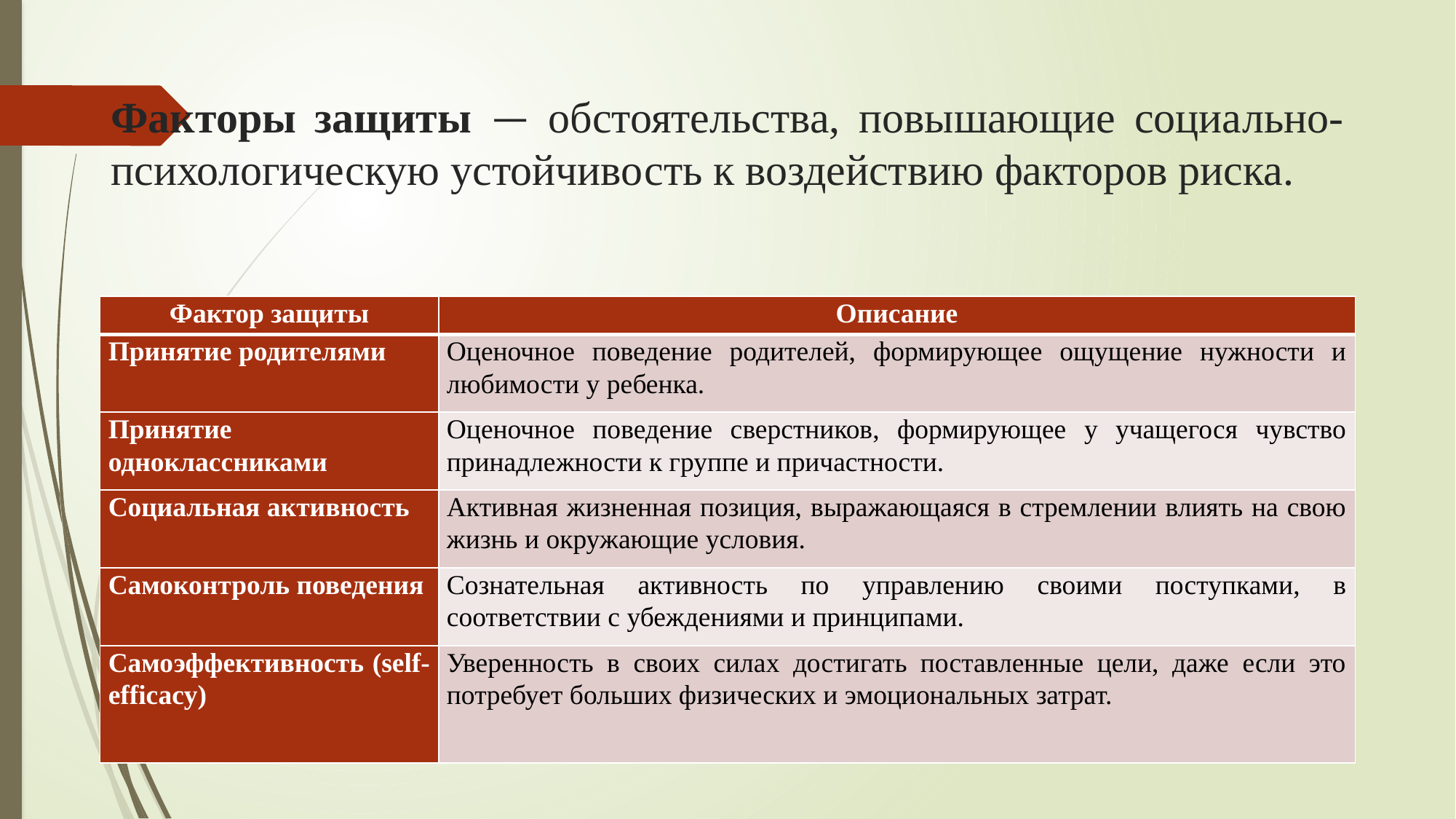

# Факторы защиты — обстоятельства, повышающие социально-психологическую устойчивость к воздействию факторов риска.
| Фактор защиты | Описание |
| --- | --- |
| Принятие родителями | Оценочное поведение родителей, формирующее ощущение нужности и любимости у ребенка. |
| Принятие одноклассниками | Оценочное поведение сверстников, формирующее у учащегося чувство принадлежности к группе и причастности. |
| Социальная активность | Активная жизненная позиция, выражающаяся в стремлении влиять на свою жизнь и окружающие условия. |
| Самоконтроль поведения | Сознательная активность по управлению своими поступками, в соответствии с убеждениями и принципами. |
| Самоэффективность (self-efficacy) | Уверенность в своих силах достигать поставленные цели, даже если это потребует больших физических и эмоциональных затрат. |